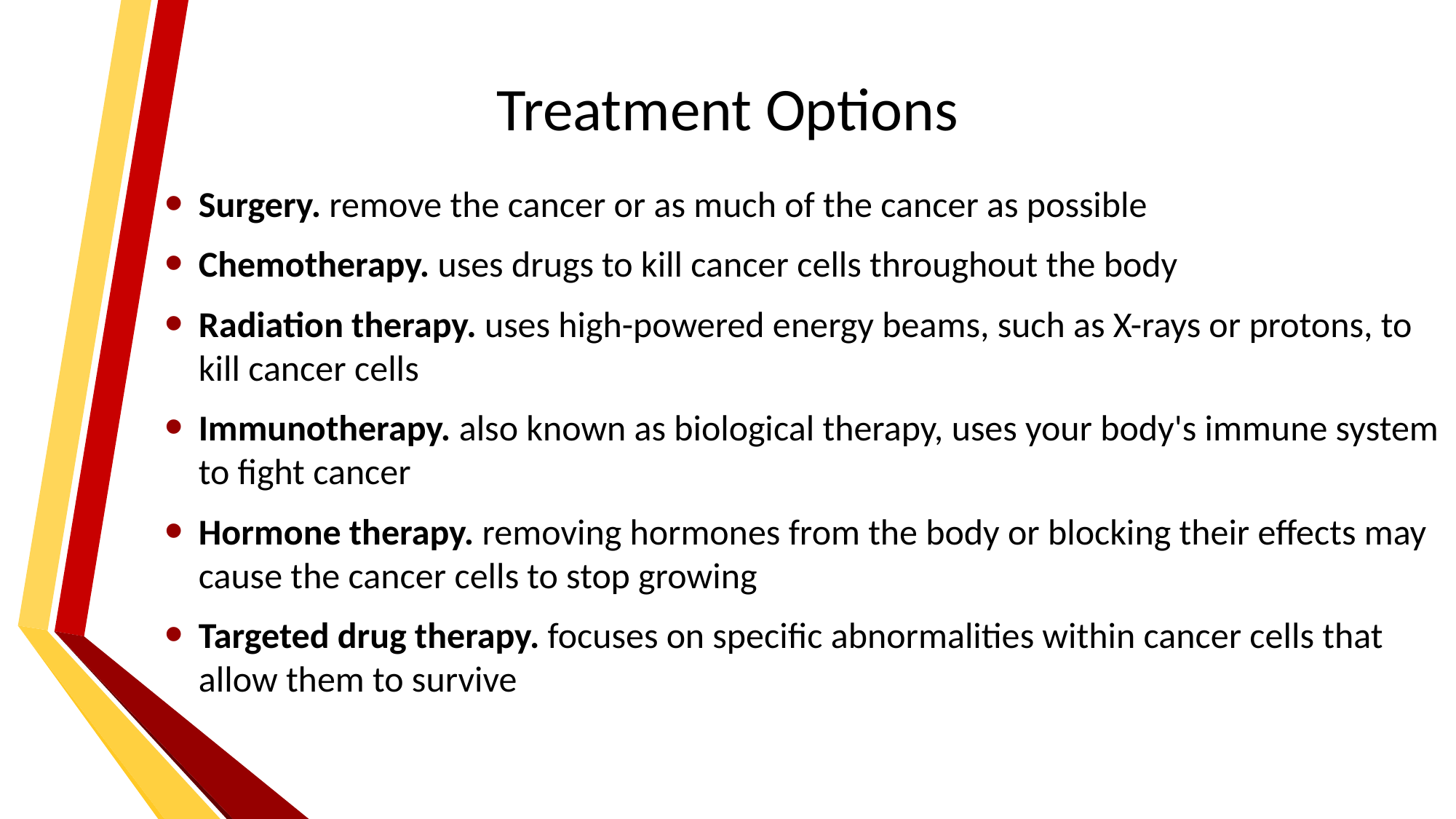

# Treatment Options
Surgery. remove the cancer or as much of the cancer as possible
Chemotherapy. uses drugs to kill cancer cells throughout the body
Radiation therapy. uses high-powered energy beams, such as X-rays or protons, to kill cancer cells
Immunotherapy. also known as biological therapy, uses your body's immune system to fight cancer
Hormone therapy. removing hormones from the body or blocking their effects may cause the cancer cells to stop growing
Targeted drug therapy. focuses on specific abnormalities within cancer cells that allow them to survive